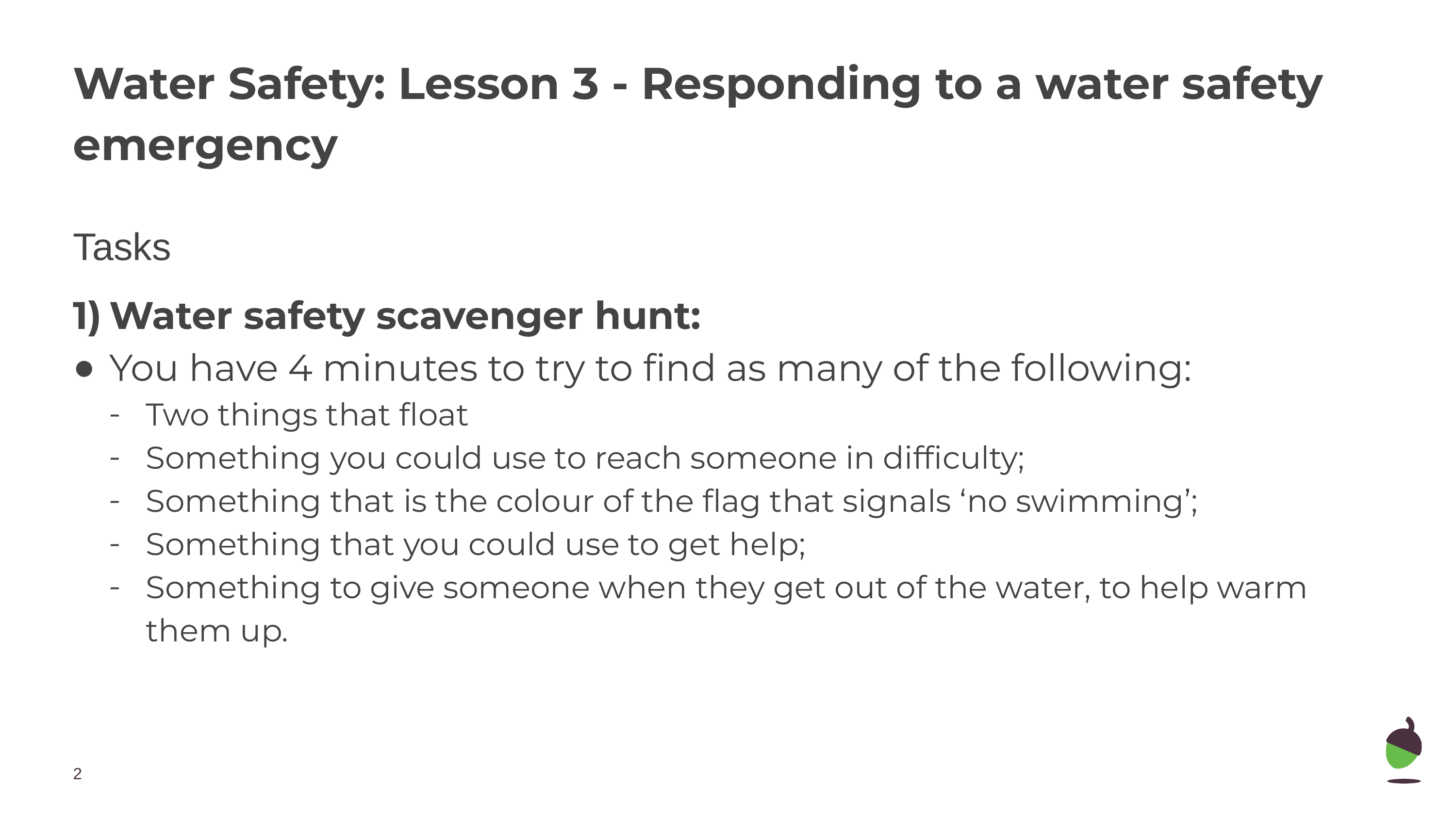

# Water Safety: Lesson 3 - Responding to a water safety emergency

Tasks
Water safety scavenger hunt:
You have 4 minutes to try to find as many of the following:
Two things that float
Something you could use to reach someone in difficulty;
Something that is the colour of the flag that signals ‘no swimming’;
Something that you could use to get help;
Something to give someone when they get out of the water, to help warm them up.

2